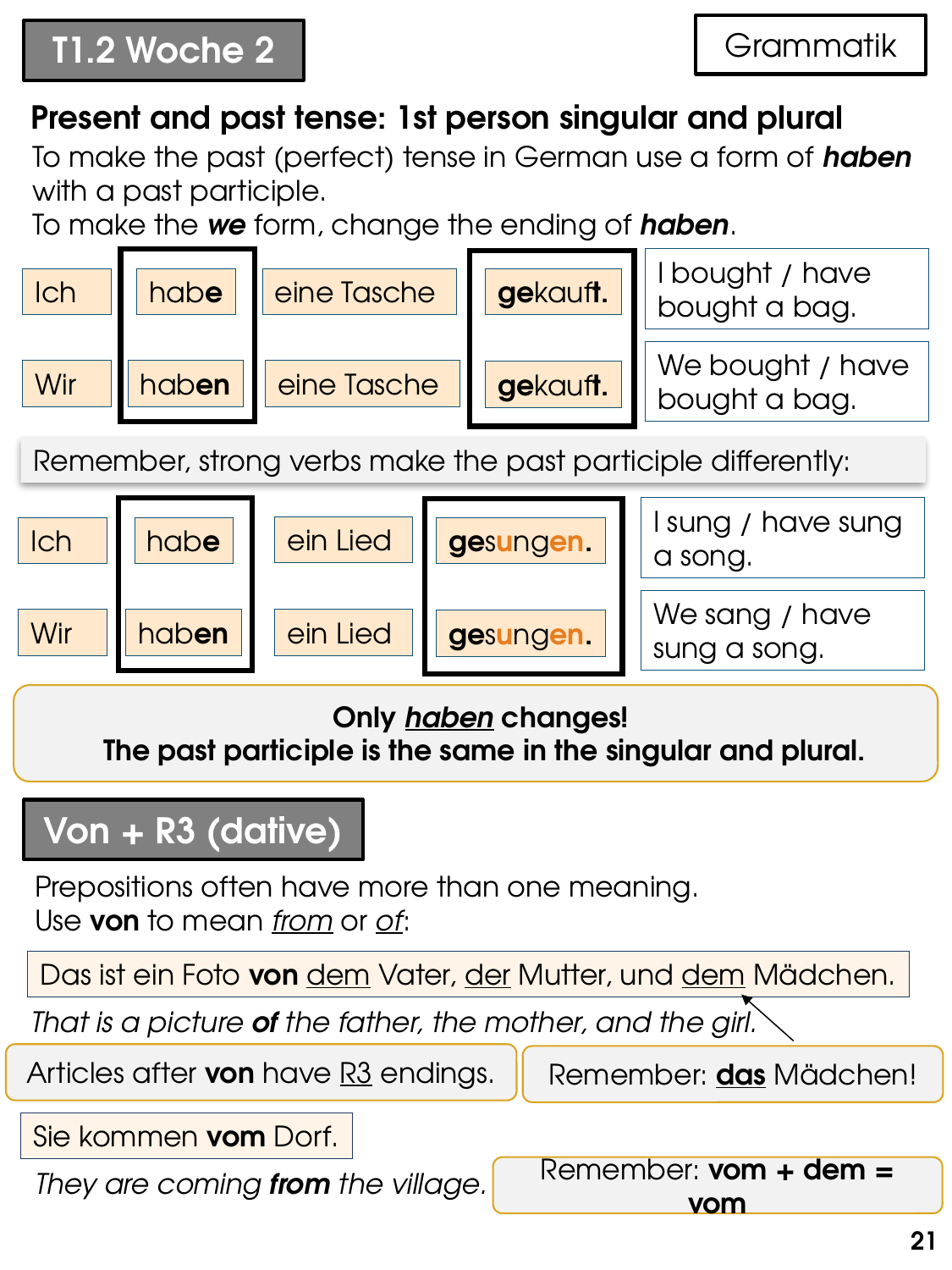

# T1.2 Woche 2
Grammatik

Present and past tense: 1st person singular and plural
To make the past (perfect) tense in German use a form of haben with a past participle.
To make the we form, change the ending of haben.

I bought / have bought a bag.

Ich
habe
eine Tasche
gekauft.
We bought / have bought a bag.
Wir
haben
eine Tasche
gekauft.
Remember, strong verbs make the past participle differently:

I sung / have sung a song.

ein Lied
Ich
habe
gesungen.
We sang / have sung a song.
Wir
haben
ein Lied
gesungen.

Only haben changes!
The past participle is the same in the singular and plural.
Von + R3 (dative)
Prepositions often have more than one meaning.
Use von to mean from or of:
Das ist ein Foto von dem Vater, der Mutter, und dem Mädchen.
That is a picture of the father, the mother, and the girl.
Articles after von have R3 endings.
Remember: das Mädchen!
Sie kommen vom Dorf.
Remember: vom + dem = vom
They are coming from the village.
21